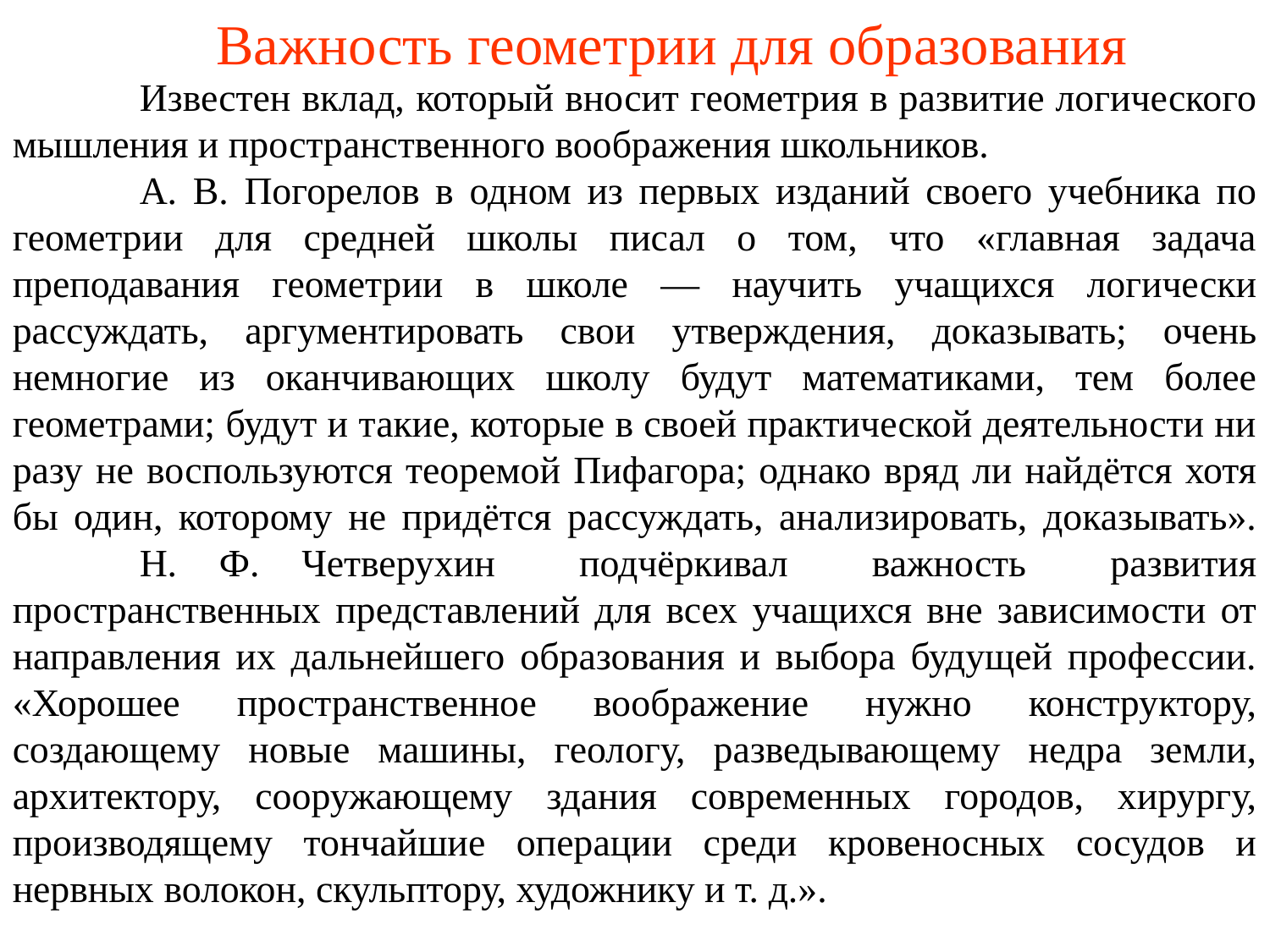

# Важность геометрии для образования
	Известен вклад, который вносит геометрия в развитие логического мышления и пространственного воображения школьников.
	А. В. Погорелов в одном из первых изданий своего учебника по геометрии для средней школы писал о том, что «главная задача преподавания геометрии в школе — научить учащихся логически рассуждать, аргументировать свои утверждения, доказывать; очень немногие из оканчивающих школу будут математиками, тем более геометрами; будут и такие, которые в своей практической деятельности ни разу не воспользуются теоремой Пифагора; однако вряд ли найдётся хотя бы один, которому не придётся рассуждать, анализировать, доказывать». 	Н. Ф. Четверухин  подчёркивал  важность  развития пространственных представлений для всех учащихся вне зависимости от направления их дальнейшего образования и выбора будущей профессии. «Хорошее пространственное воображение нужно конструктору, создающему новые машины, геологу, разведывающему недра земли, архитектору, сооружающему здания современных городов, хирургу, производящему тончайшие операции среди кровеносных сосудов и нервных волокон, скульптору, художнику и т. д.».